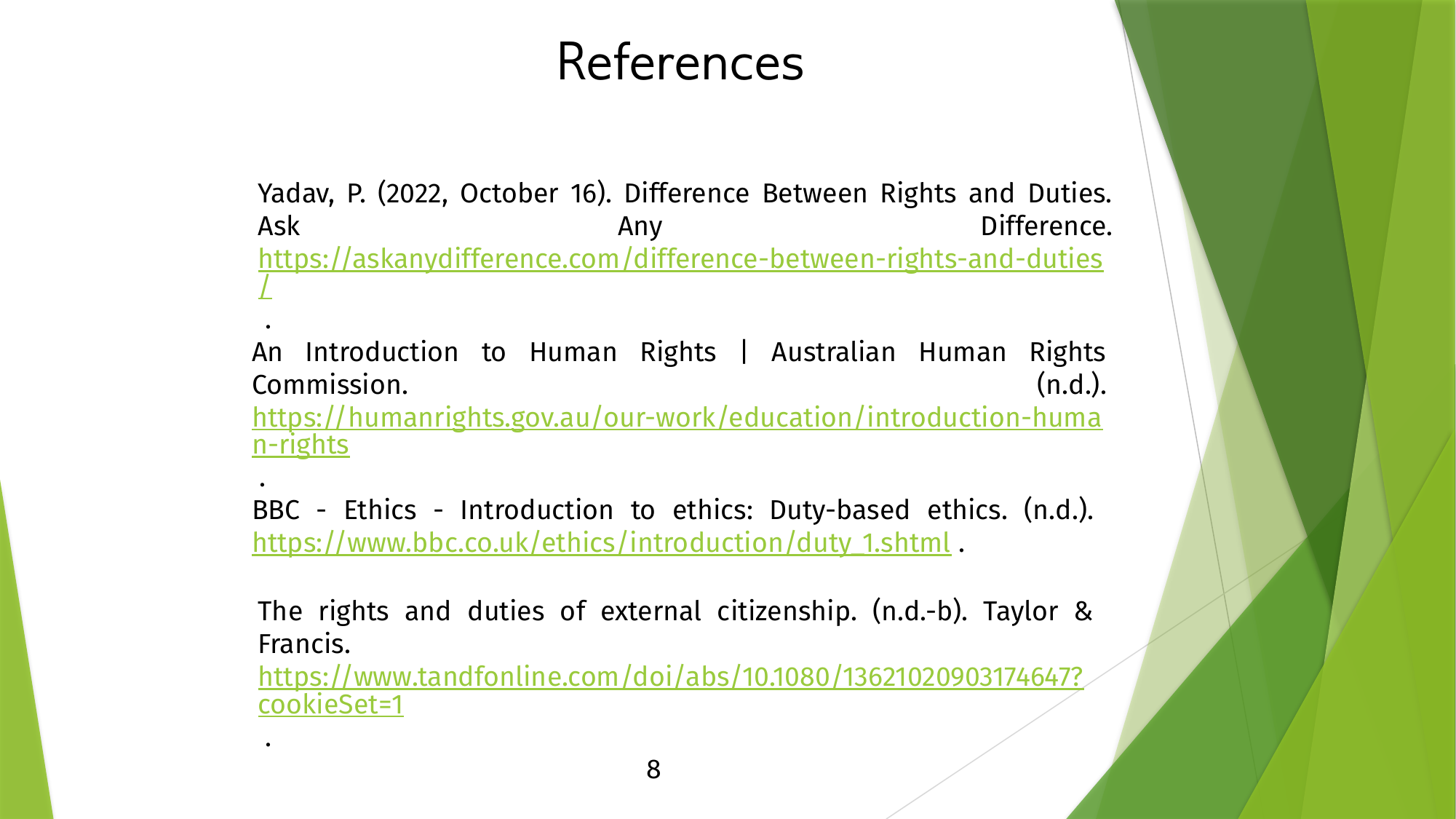

References
Yadav, P. (2022, October 16). Difference Between Rights and Duties. Ask Any Difference. https://askanydifference.com/difference-between-rights-and-duties/ .
An Introduction to Human Rights | Australian Human Rights Commission. (n.d.). https://humanrights.gov.au/our-work/education/introduction-human-rights .
BBC - Ethics - Introduction to ethics: Duty-based ethics. (n.d.). https://www.bbc.co.uk/ethics/introduction/duty_1.shtml .
The rights and duties of external citizenship. (n.d.-b). Taylor & Francis. https://www.tandfonline.com/doi/abs/10.1080/13621020903174647?cookieSet=1 .
8